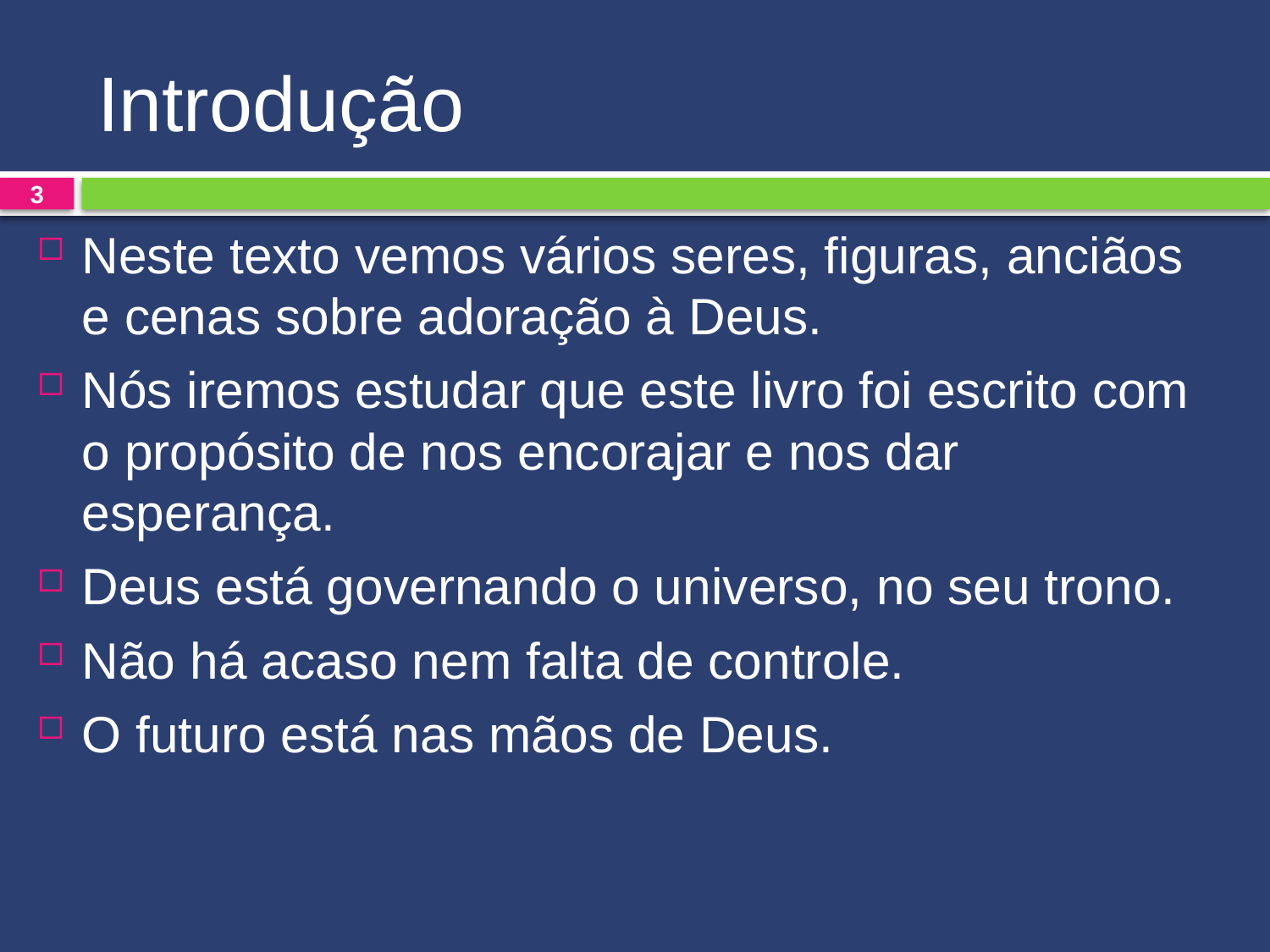

# Introdução
3
Neste texto vemos vários seres, figuras, anciãos e cenas sobre adoração à Deus.
Nós iremos estudar que este livro foi escrito com o propósito de nos encorajar e nos dar esperança.
Deus está governando o universo, no seu trono.
Não há acaso nem falta de controle.
O futuro está nas mãos de Deus.